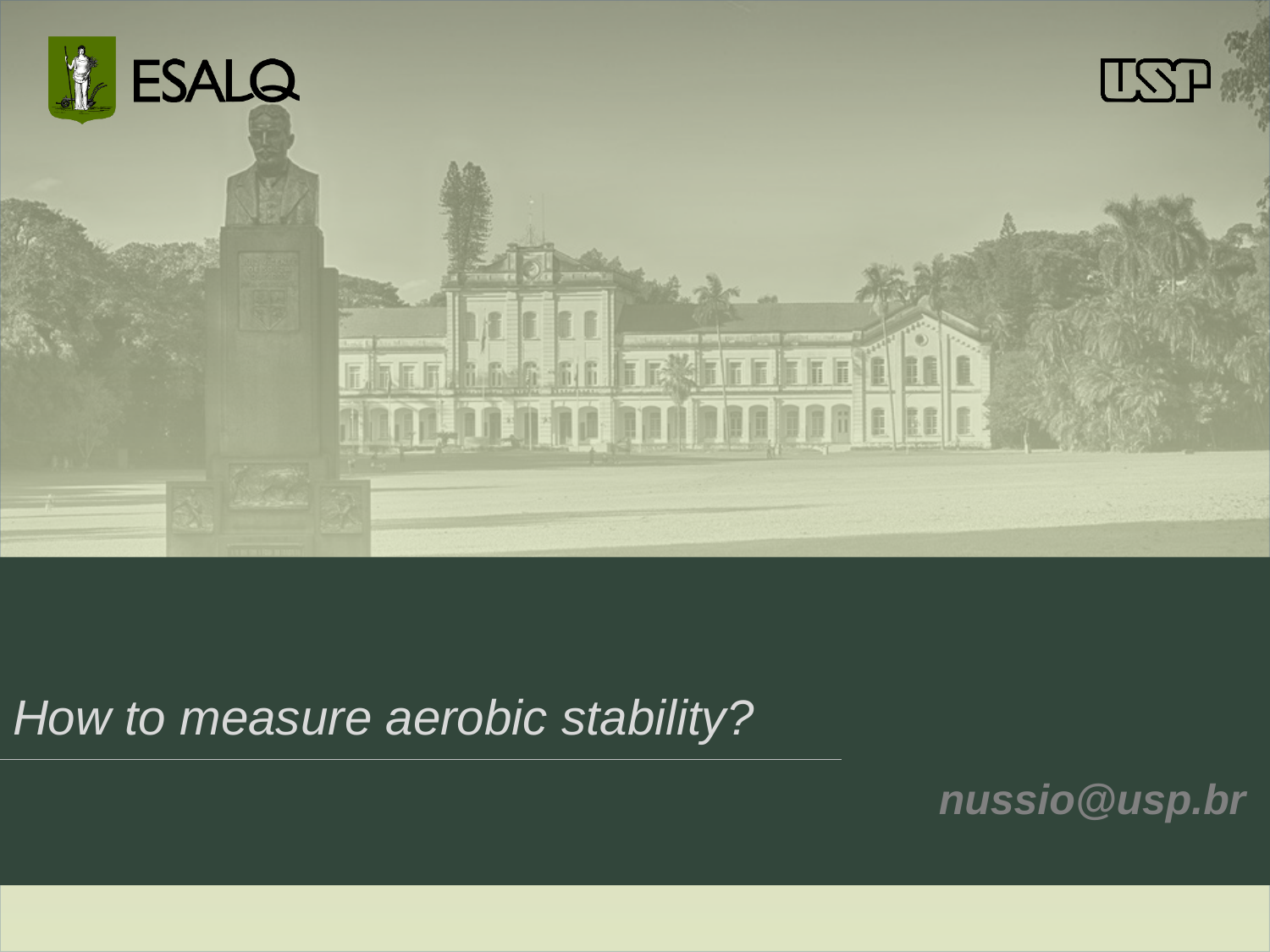

# How to measure aerobic stability?
nussio@usp.br